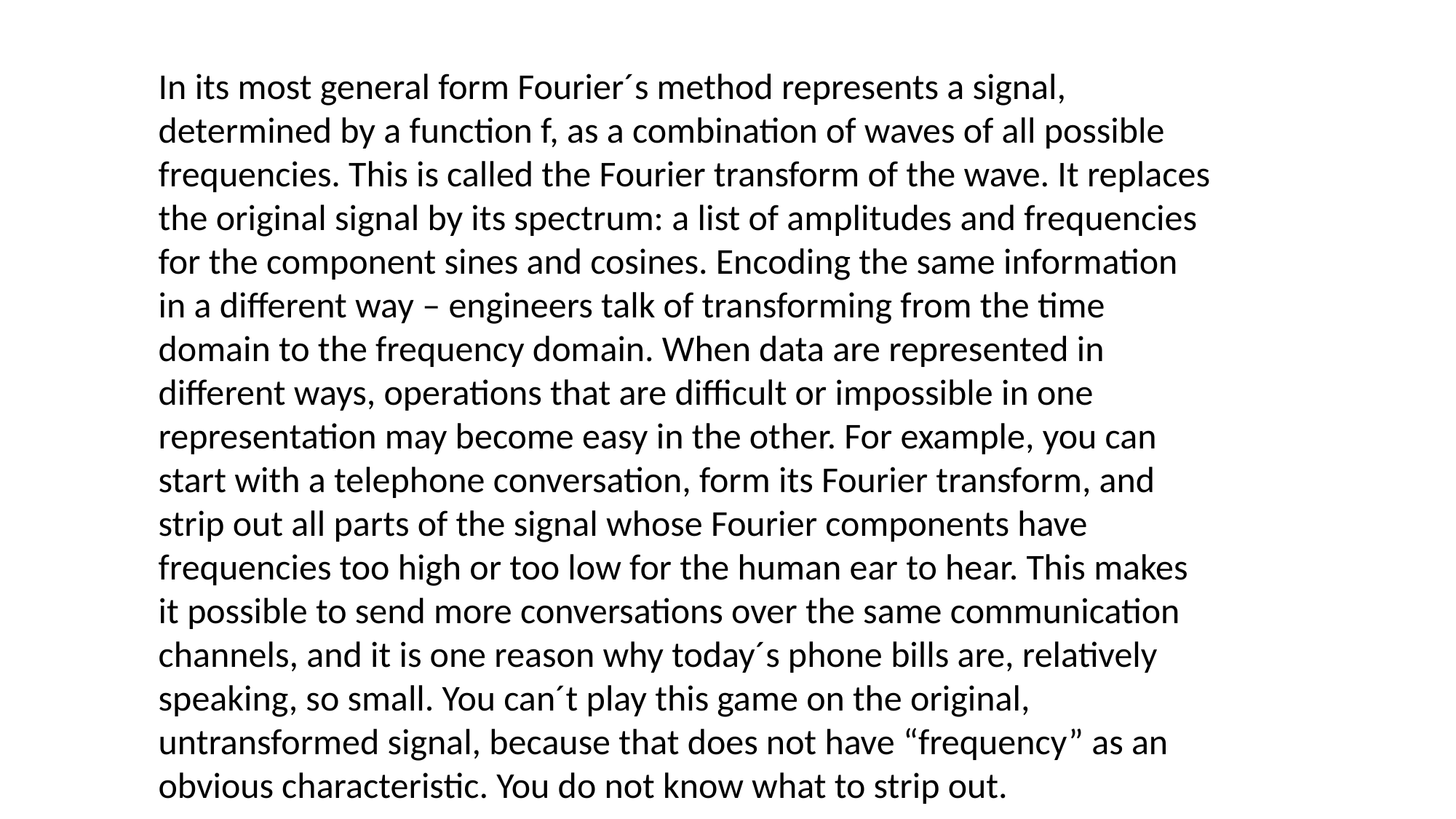

In its most general form Fourier´s method represents a signal, determined by a function f, as a combination of waves of all possible frequencies. This is called the Fourier transform of the wave. It replaces the original signal by its spectrum: a list of amplitudes and frequencies for the component sines and cosines. Encoding the same information in a different way – engineers talk of transforming from the time domain to the frequency domain. When data are represented in different ways, operations that are difficult or impossible in one representation may become easy in the other. For example, you can start with a telephone conversation, form its Fourier transform, and strip out all parts of the signal whose Fourier components have frequencies too high or too low for the human ear to hear. This makes it possible to send more conversations over the same communication channels, and it is one reason why today´s phone bills are, relatively speaking, so small. You can´t play this game on the original, untransformed signal, because that does not have “frequency” as an obvious characteristic. You do not know what to strip out.